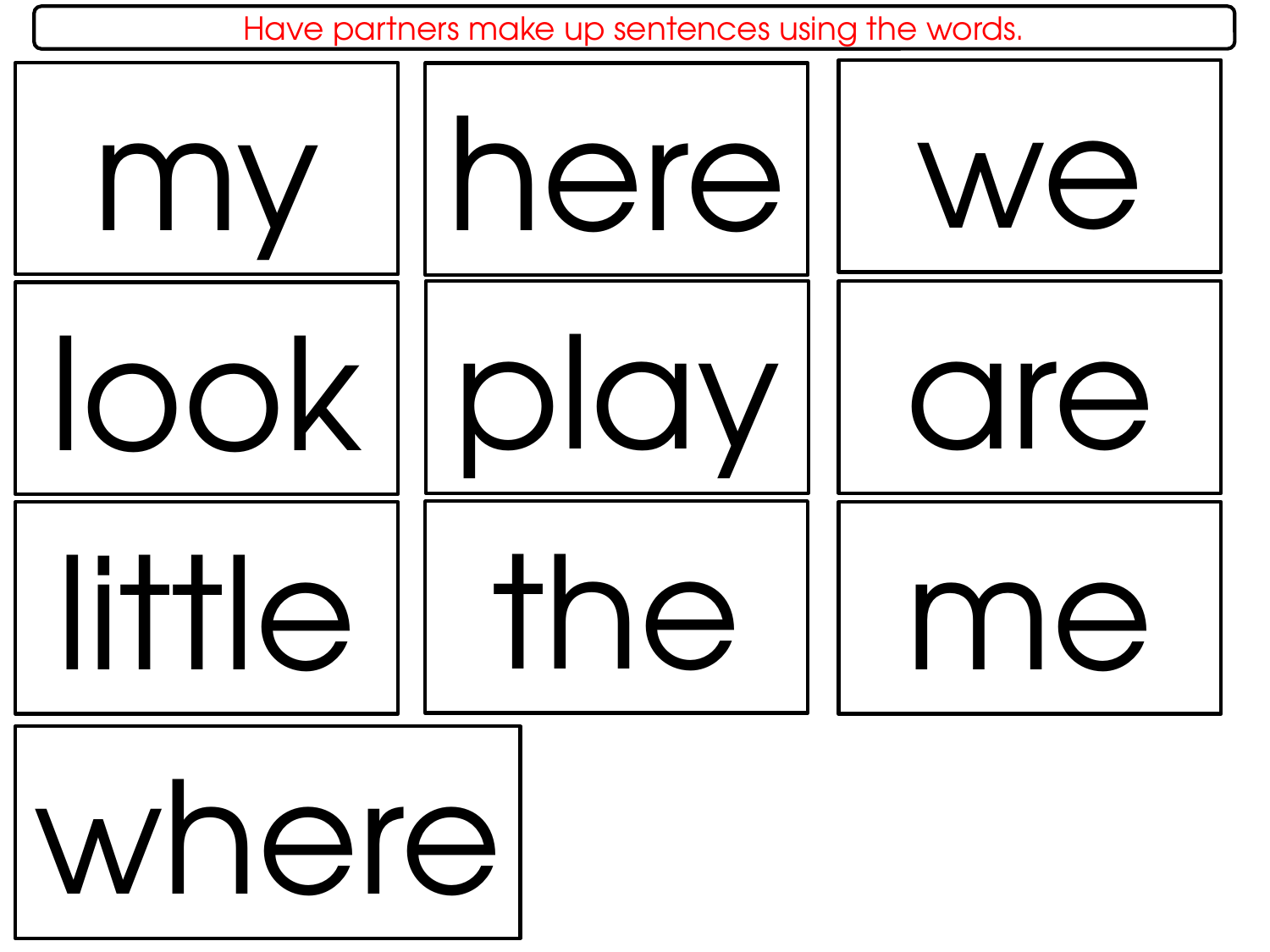

Have partners make up sentences using the words.
we
my
here
play
are
look
the
little
me
where